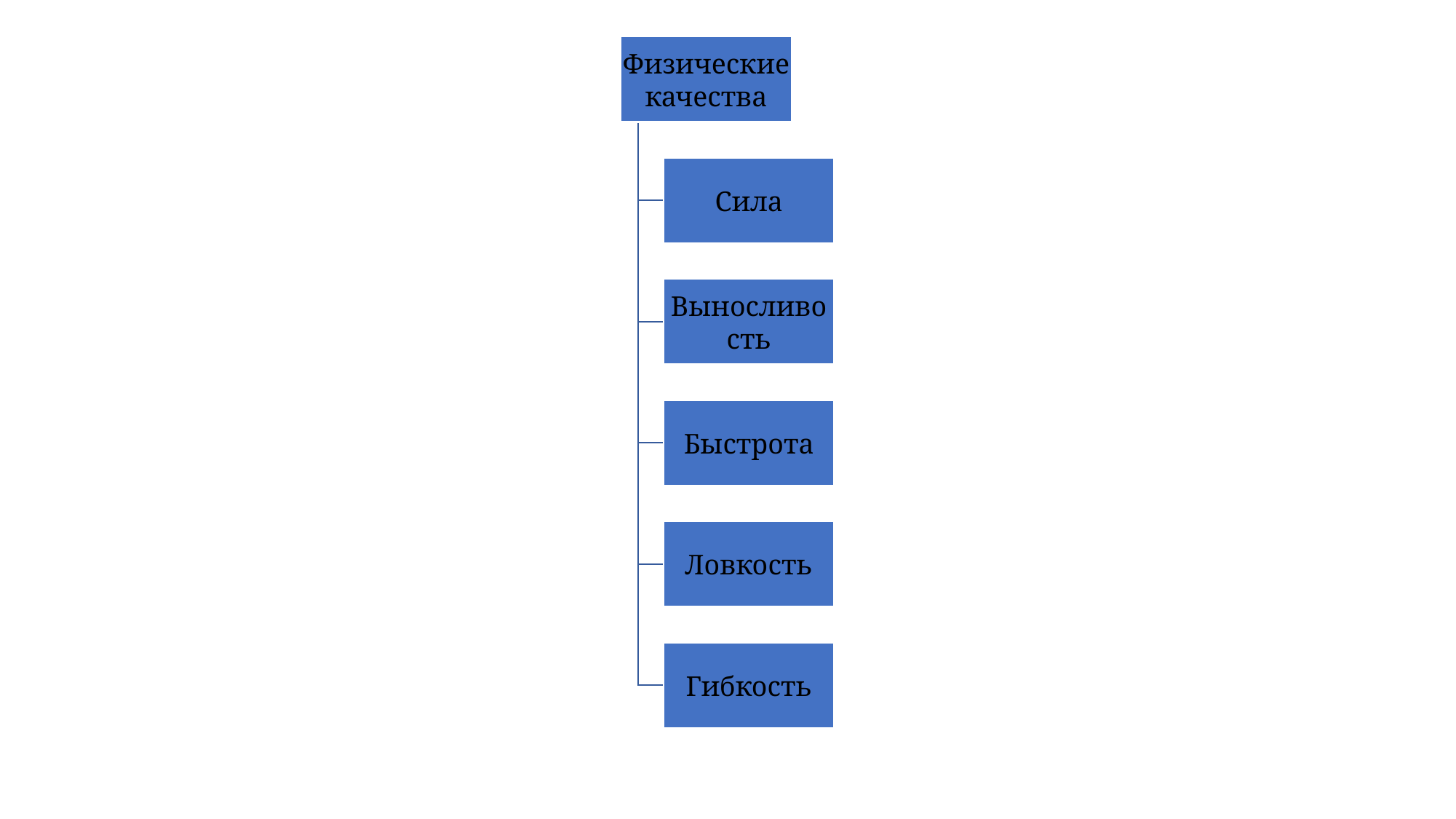

Физические качества
Сила
Выносливость
Быстрота
Ловкость
Гибкость